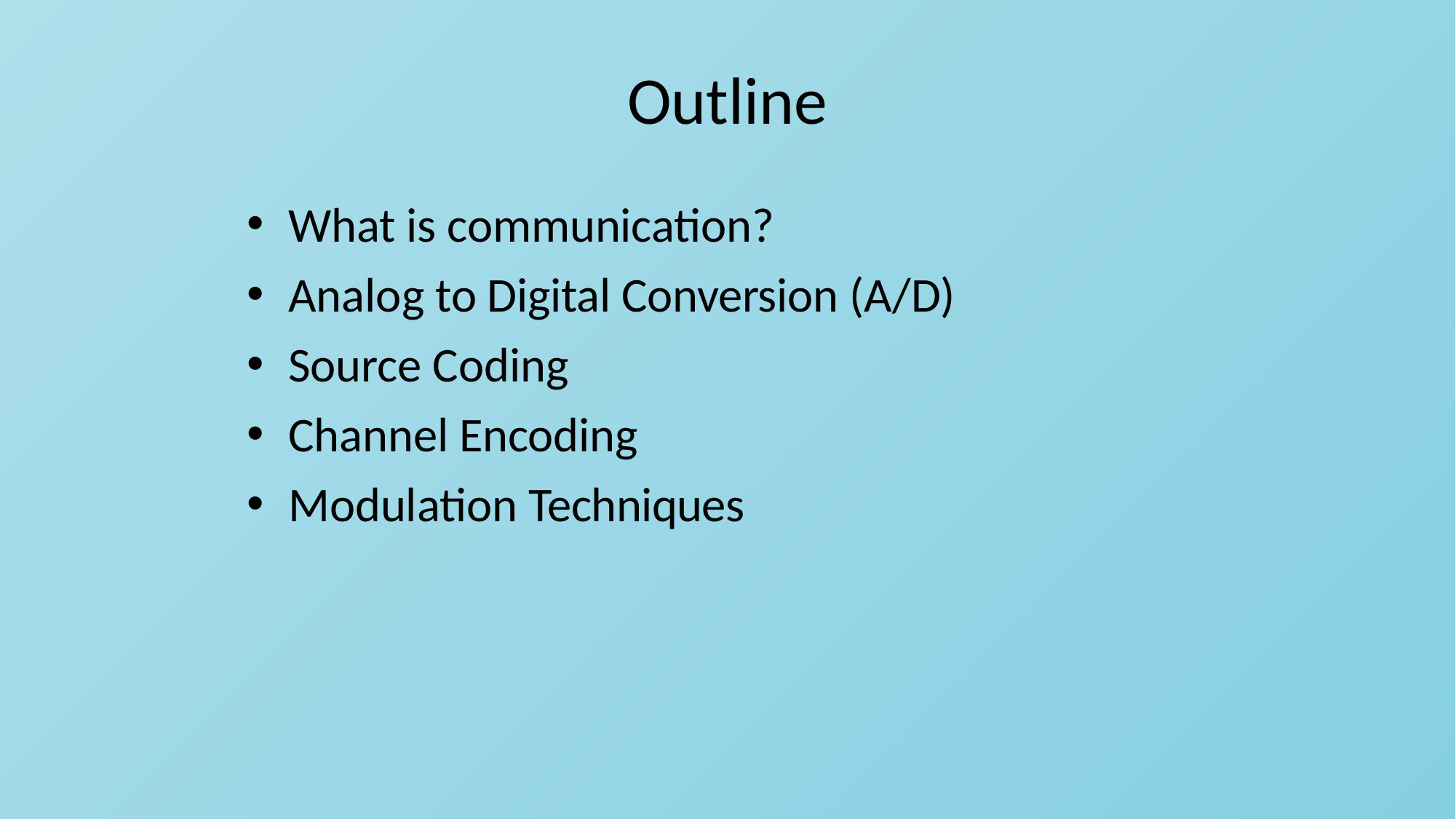

# Outline
What is communication?
Analog to Digital Conversion (A/D)
Source Coding
Channel Encoding
Modulation Techniques